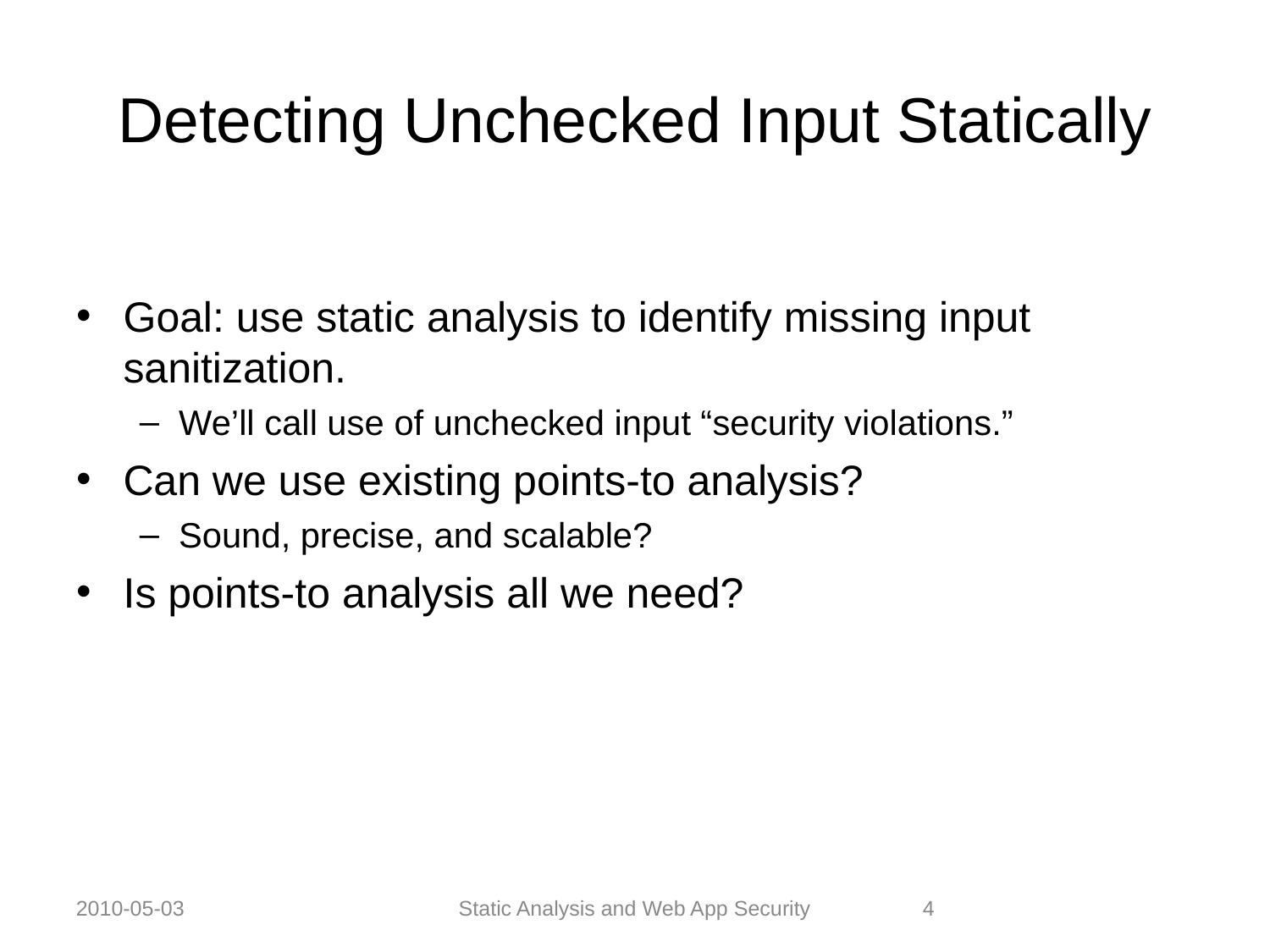

Detecting Unchecked Input Statically

Goal: use static analysis to identify missing input sanitization.
We’ll call use of unchecked input “security violations.”
Can we use existing points-to analysis?
Sound, precise, and scalable?
Is points-to analysis all we need?
2010-05-03
Static Analysis and Web App Security
4